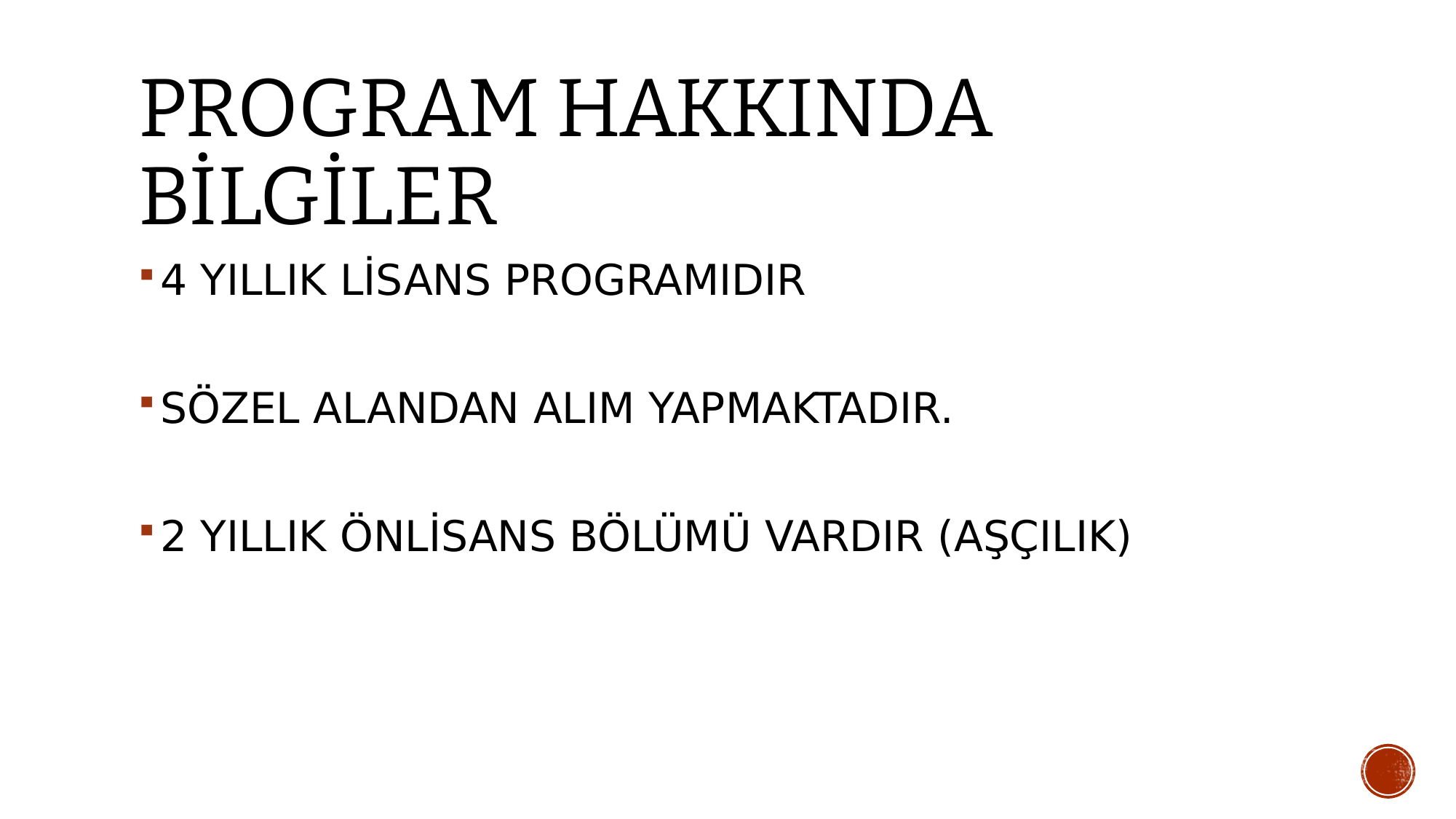

# Program hakkında bilgiler
4 YILLIK LİSANS PROGRAMIDIR

SÖZEL ALANDAN ALIM YAPMAKTADIR.

2 YILLIK ÖNLİSANS BÖLÜMÜ VARDIR (AŞÇILIK)